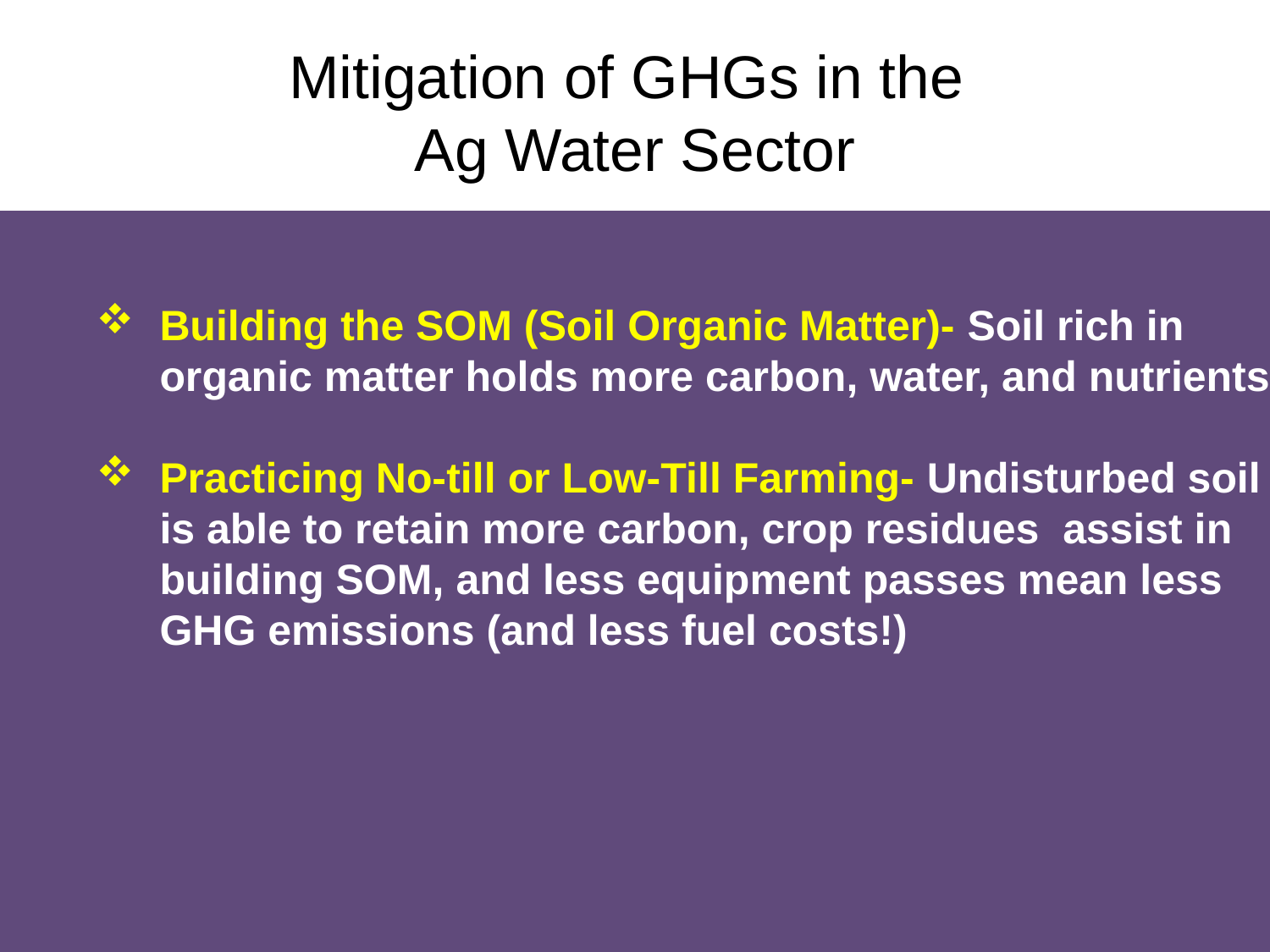

# Mitigation of GHGs in the Ag Water Sector

Building the SOM (Soil Organic Matter)- Soil rich in organic matter holds more carbon, water, and nutrients
Practicing No-till or Low-Till Farming- Undisturbed soil is able to retain more carbon, crop residues  assist in building SOM, and less equipment passes mean less GHG emissions (and less fuel costs!)